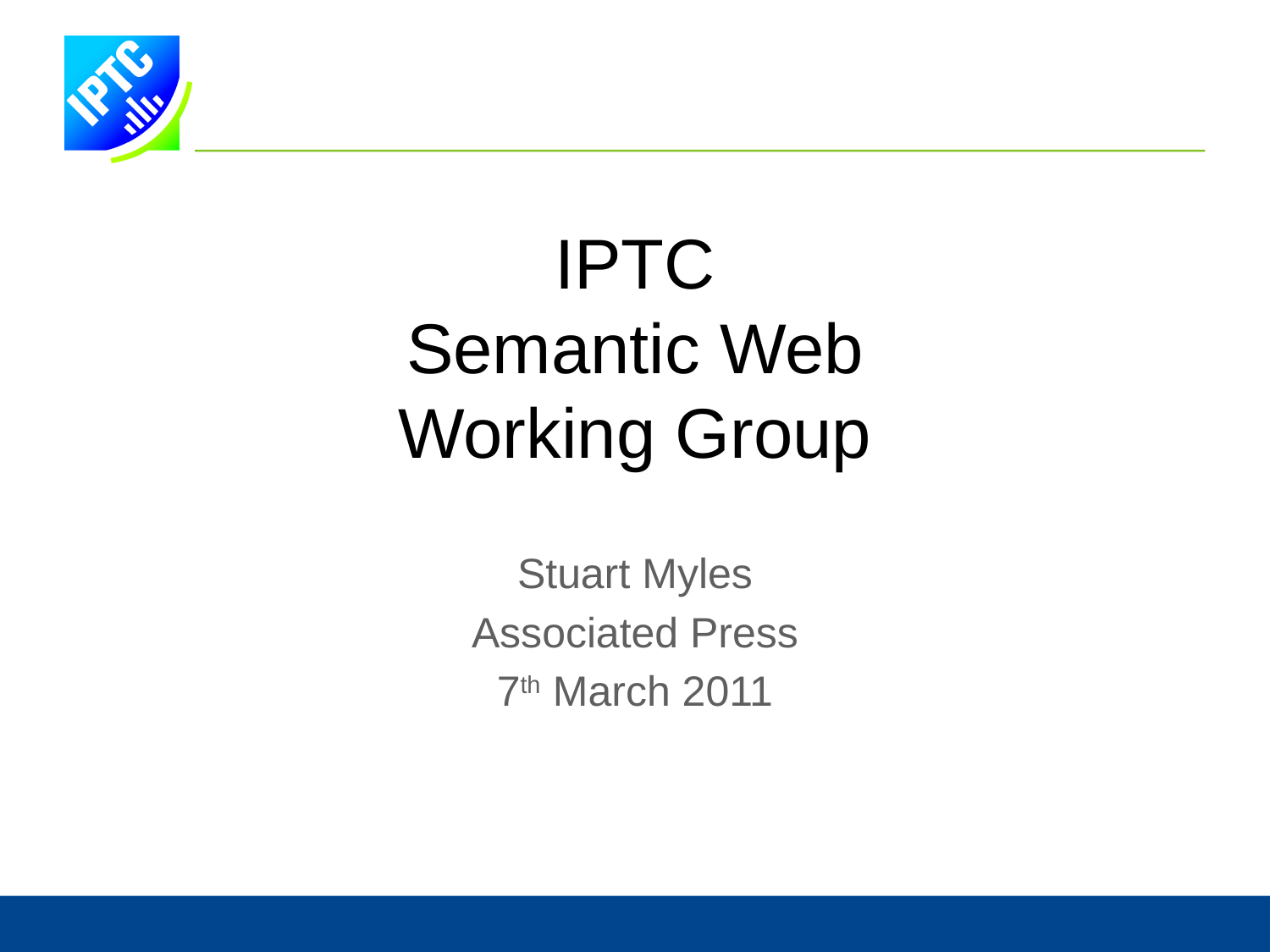

# IPTC Semantic Web Working Group
Stuart Myles
Associated Press
7th March 2011